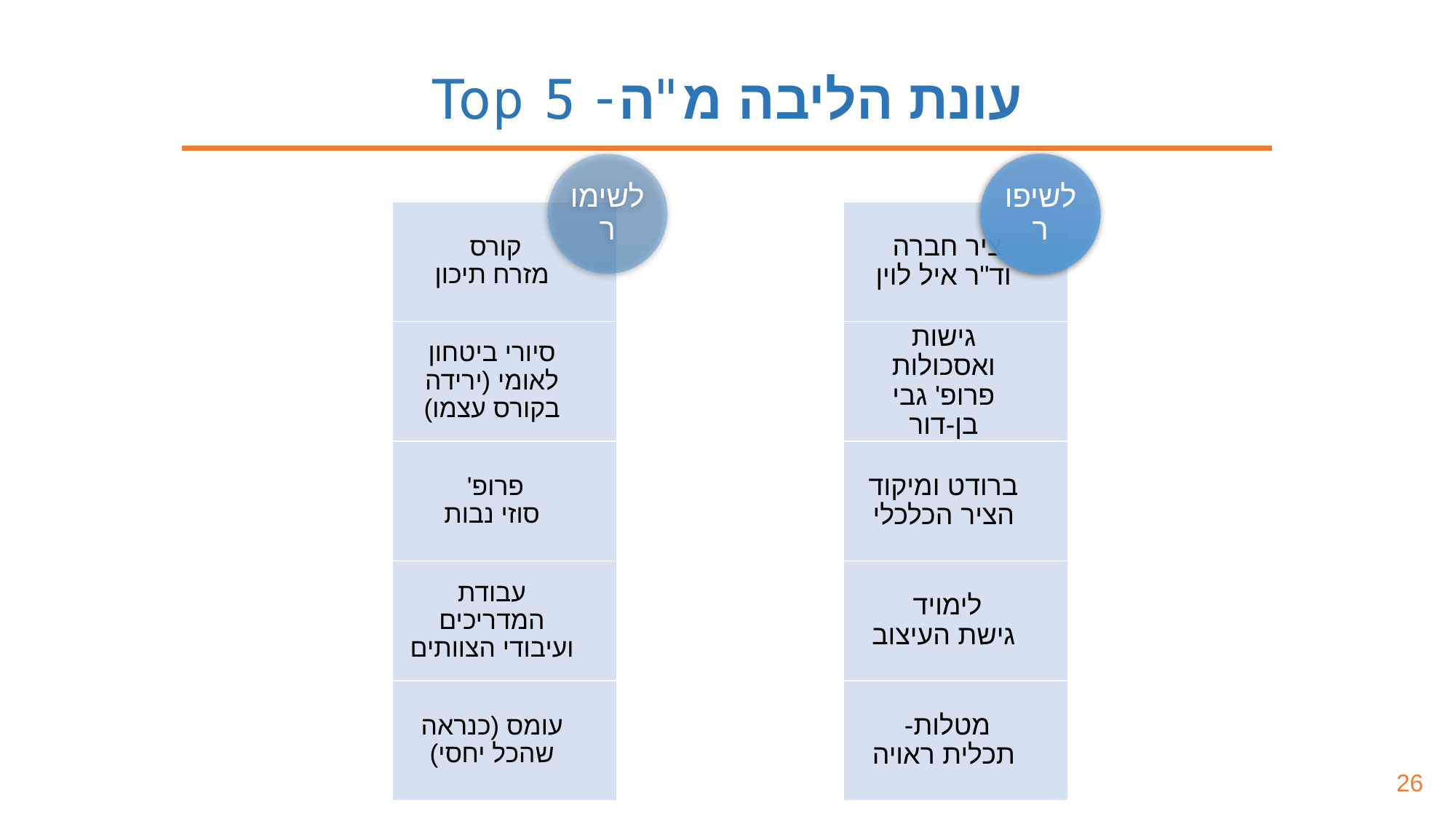

עונת הליבה מ"ה- Top 5
ציר חברה
וד"ר איל לוין
גישות ואסכולות פרופ' גבי בן-דור
ברודט ומיקוד הציר הכלכלי
לימויד
גישת העיצוב
מטלות-
תכלית ראויה
לשיפור
קורס
מזרח תיכון
סיורי ביטחון לאומי (ירידה בקורס עצמו)
פרופ'
סוזי נבות
עבודת המדריכים ועיבודי הצוותים
עומס (כנראה שהכל יחסי)
לשימור